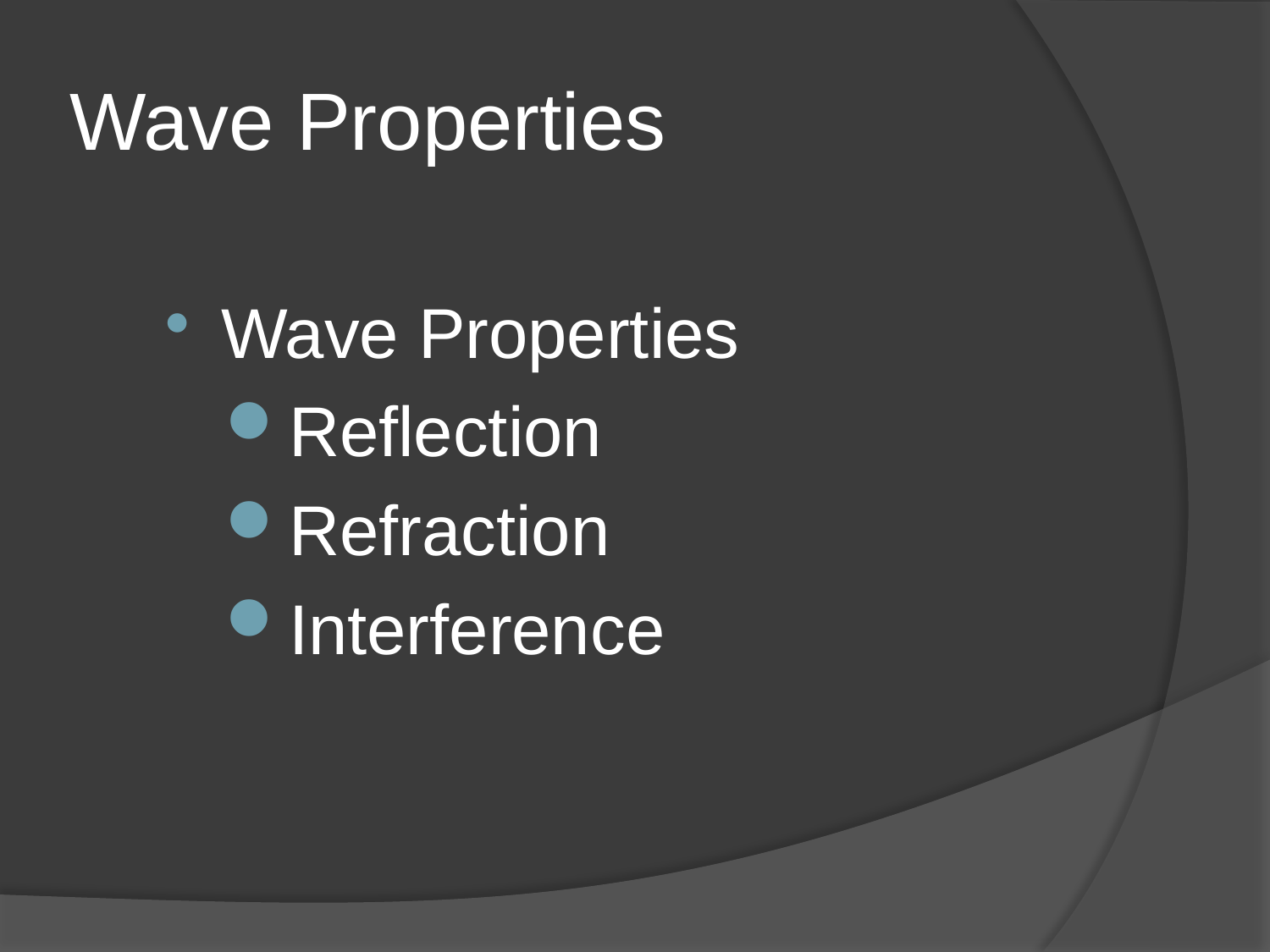

# Wave Properties
Wave Properties
Reflection
Refraction
Interference